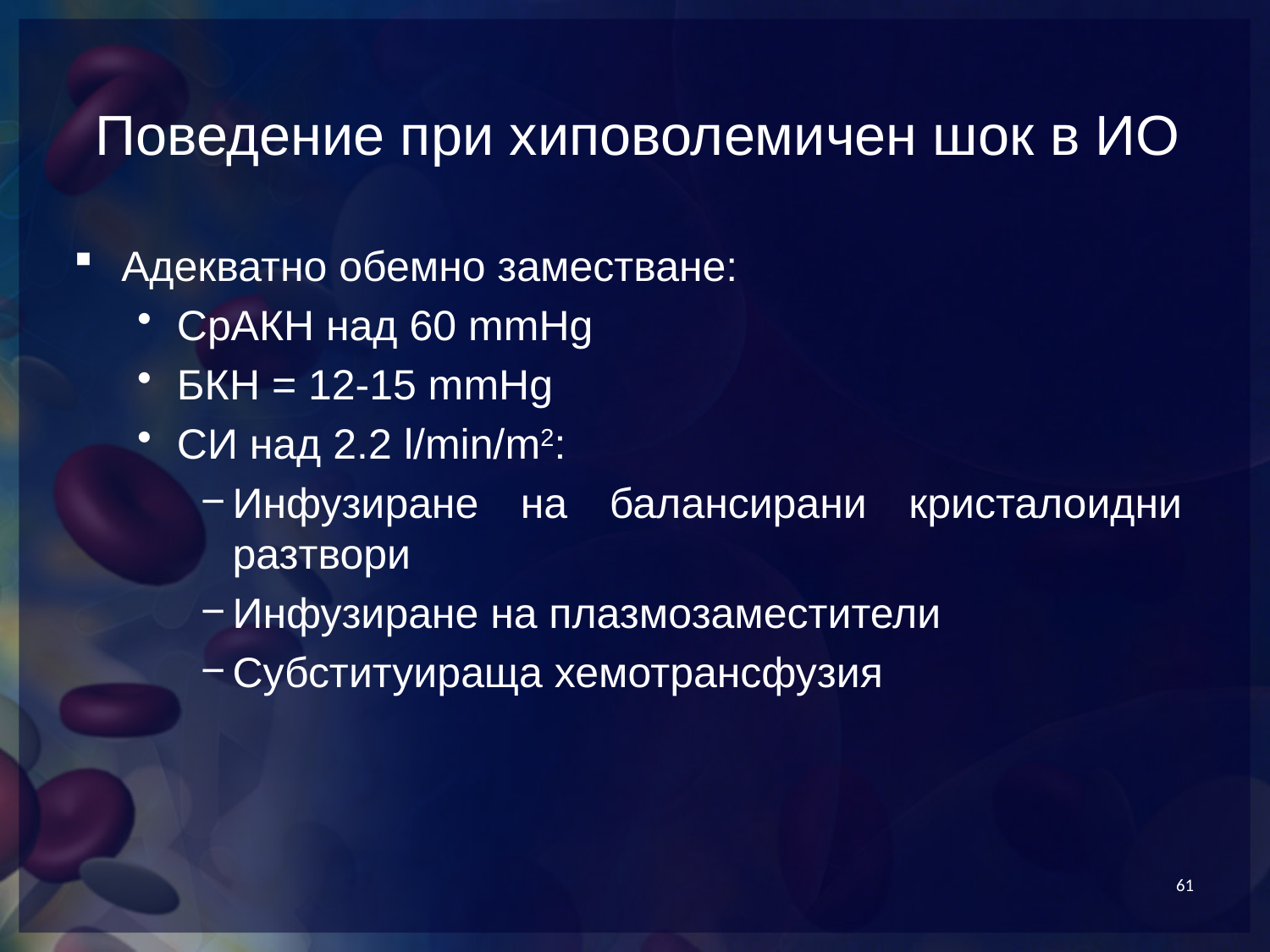

# Поведение при хиповолемичен шок в ИО
Адекватно обемно заместване:
СрАКН над 60 mmHg
БКН = 12-15 mmHg
СИ над 2.2 l/min/m2:
Инфузиране на балансирани кристалоидни разтвори
Инфузиране на плазмозаместители
Субституираща хемотрансфузия
61